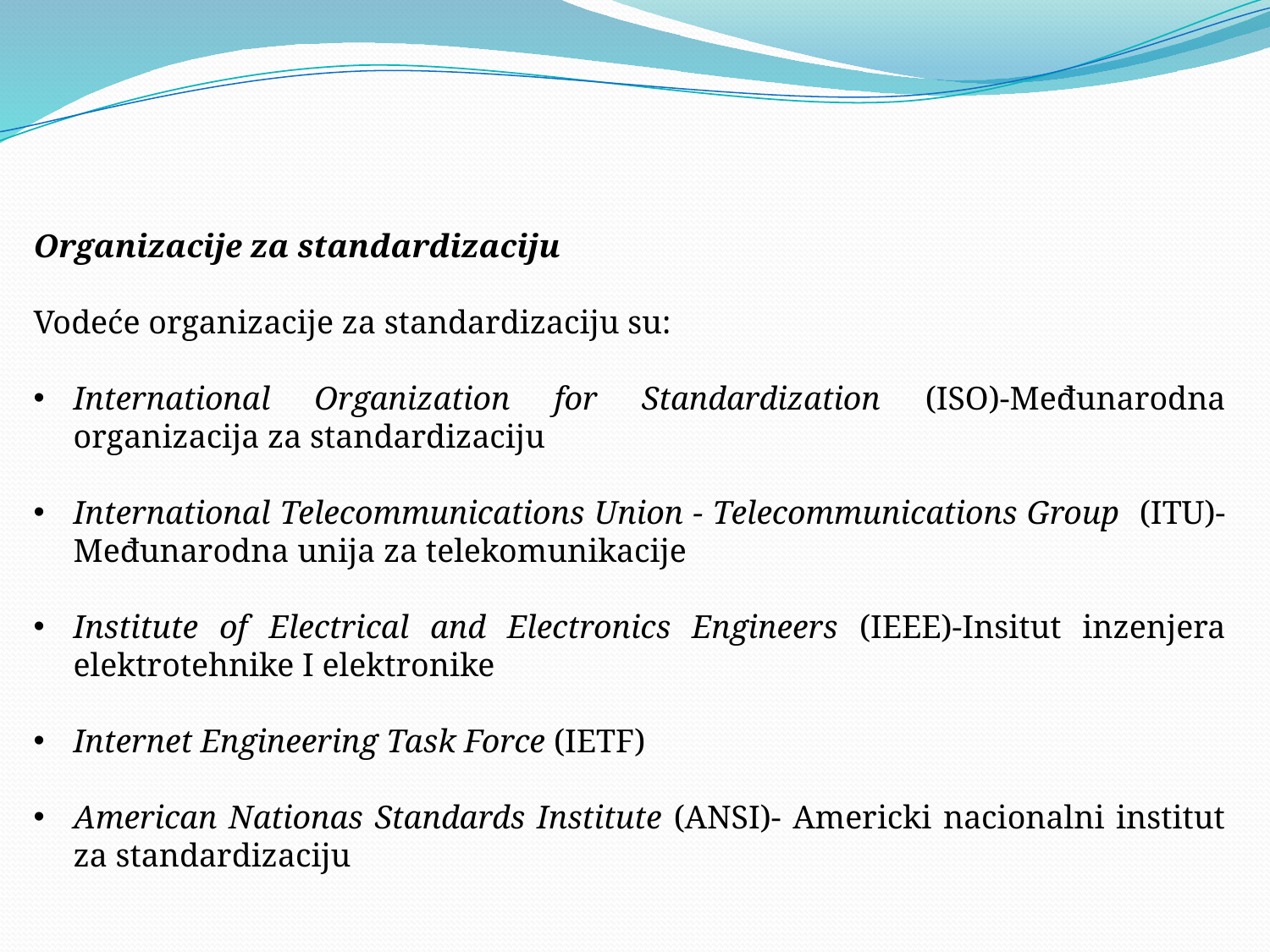

Organizacije za standardizaciju

Vodeće organizacije za standardizaciju su:

International Organization for Standardization (ISO)-Međunarodna organizacija za standardizaciju

International Telecommunications Union - Telecommunications Group  (ITU)- Međunarodna unija za telekomunikacije

Institute of Electrical and Electronics Engineers (IEEE)-Insitut inzenjera elektrotehnike I elektronike

Internet Engineering Task Force (IETF)

American Nationas Standards Institute (ANSI)- Americki nacionalni institut za standardizaciju